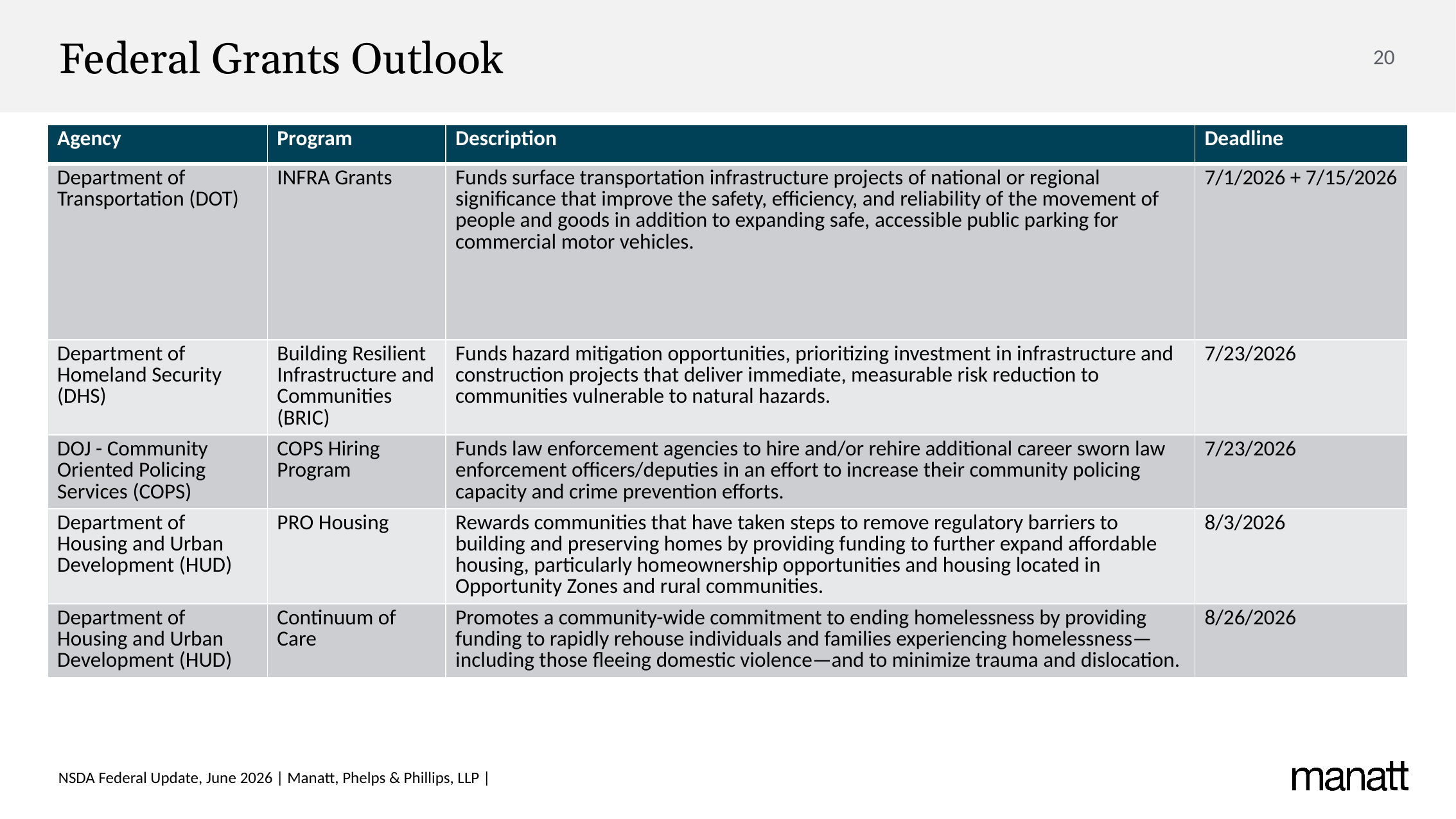

# Federal Grants Outlook
| Agency | Program | Description | Deadline |
| --- | --- | --- | --- |
| Department of Transportation (DOT) | INFRA Grants | Funds surface transportation infrastructure projects of national or regional signiﬁcance that improve the safety, efficiency, and reliability of the movement of people and goods in addition to expanding safe, accessible public parking for commercial motor vehicles. | 7/1/2026 + 7/15/2026 |
| Department of Homeland Security (DHS) | Building Resilient Infrastructure and Communities (BRIC) | Funds hazard mitigation opportunities, prioritizing investment in infrastructure and construction projects that deliver immediate, measurable risk reduction to communities vulnerable to natural hazards. | 7/23/2026 |
| DOJ - Community Oriented Policing Services (COPS) | COPS Hiring Program | Funds law enforcement agencies to hire and/or rehire additional career sworn law enforcement officers/deputies in an effort to increase their community policing capacity and crime prevention efforts. | 7/23/2026 |
| Department of Housing and Urban Development (HUD) | PRO Housing | Rewards communities that have taken steps to remove regulatory barriers to building and preserving homes by providing funding to further expand affordable housing, particularly homeownership opportunities and housing located in Opportunity Zones and rural communities. | 8/3/2026 |
| Department of Housing and Urban Development (HUD) | Continuum of Care | Promotes a community-wide commitment to ending homelessness by providing funding to rapidly rehouse individuals and families experiencing homelessness—including those ﬂeeing domestic violence—and to minimize trauma and dislocation. | 8/26/2026 |
NSDA Federal Update, June 2026 | Manatt, Phelps & Phillips, LLP |